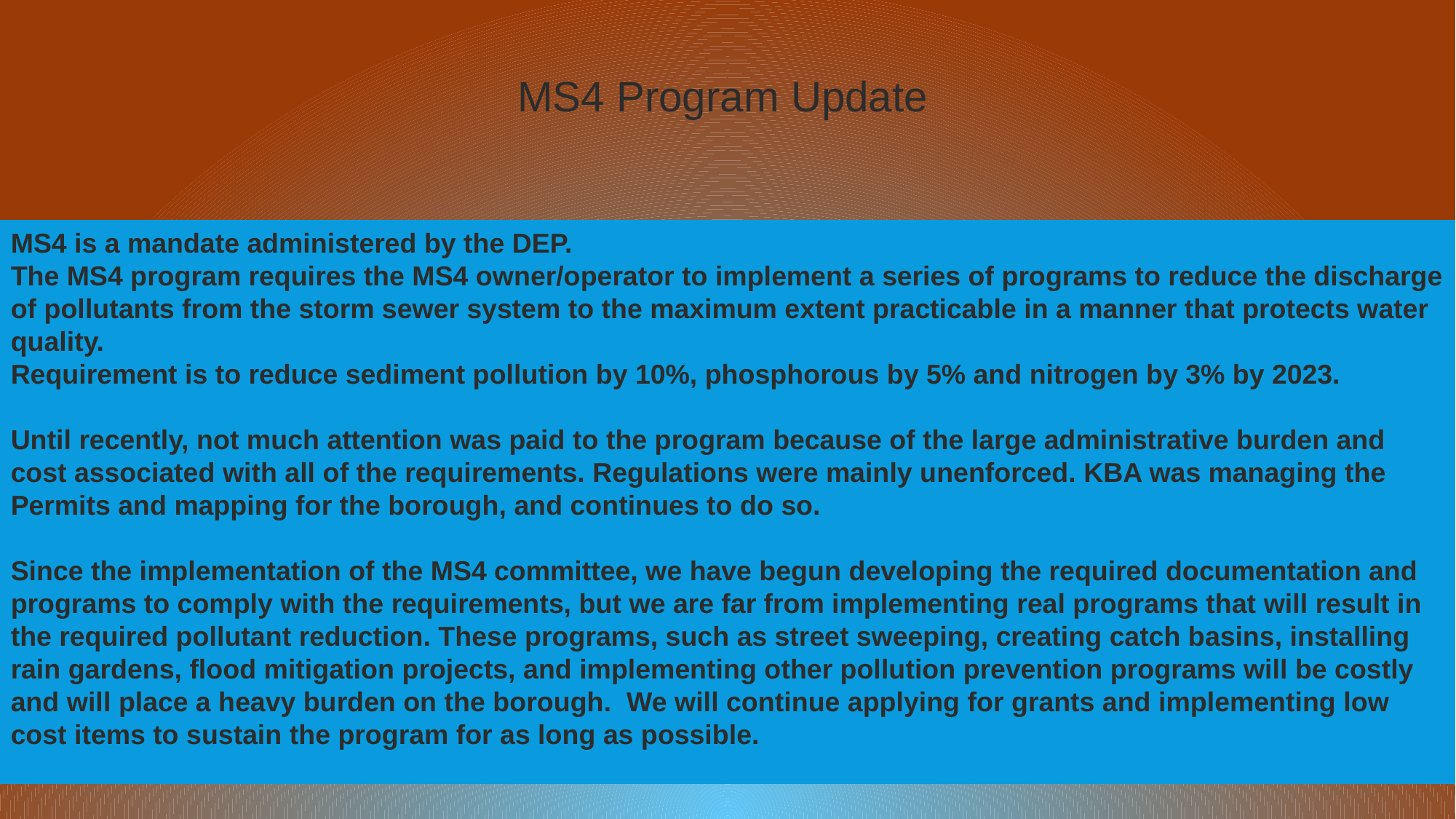

MS4 Program Update
MS4 is a mandate administered by the DEP.
The MS4 program requires the MS4 owner/operator to implement a series of programs to reduce the discharge of pollutants from the storm sewer system to the maximum extent practicable in a manner that protects water quality.
Requirement is to reduce sediment pollution by 10%, phosphorous by 5% and nitrogen by 3% by 2023.

Until recently, not much attention was paid to the program because of the large administrative burden and cost associated with all of the requirements. Regulations were mainly unenforced. KBA was managing the Permits and mapping for the borough, and continues to do so.

Since the implementation of the MS4 committee, we have begun developing the required documentation and programs to comply with the requirements, but we are far from implementing real programs that will result in the required pollutant reduction. These programs, such as street sweeping, creating catch basins, installing rain gardens, flood mitigation projects, and implementing other pollution prevention programs will be costly and will place a heavy burden on the borough.  We will continue applying for grants and implementing low cost items to sustain the program for as long as possible.